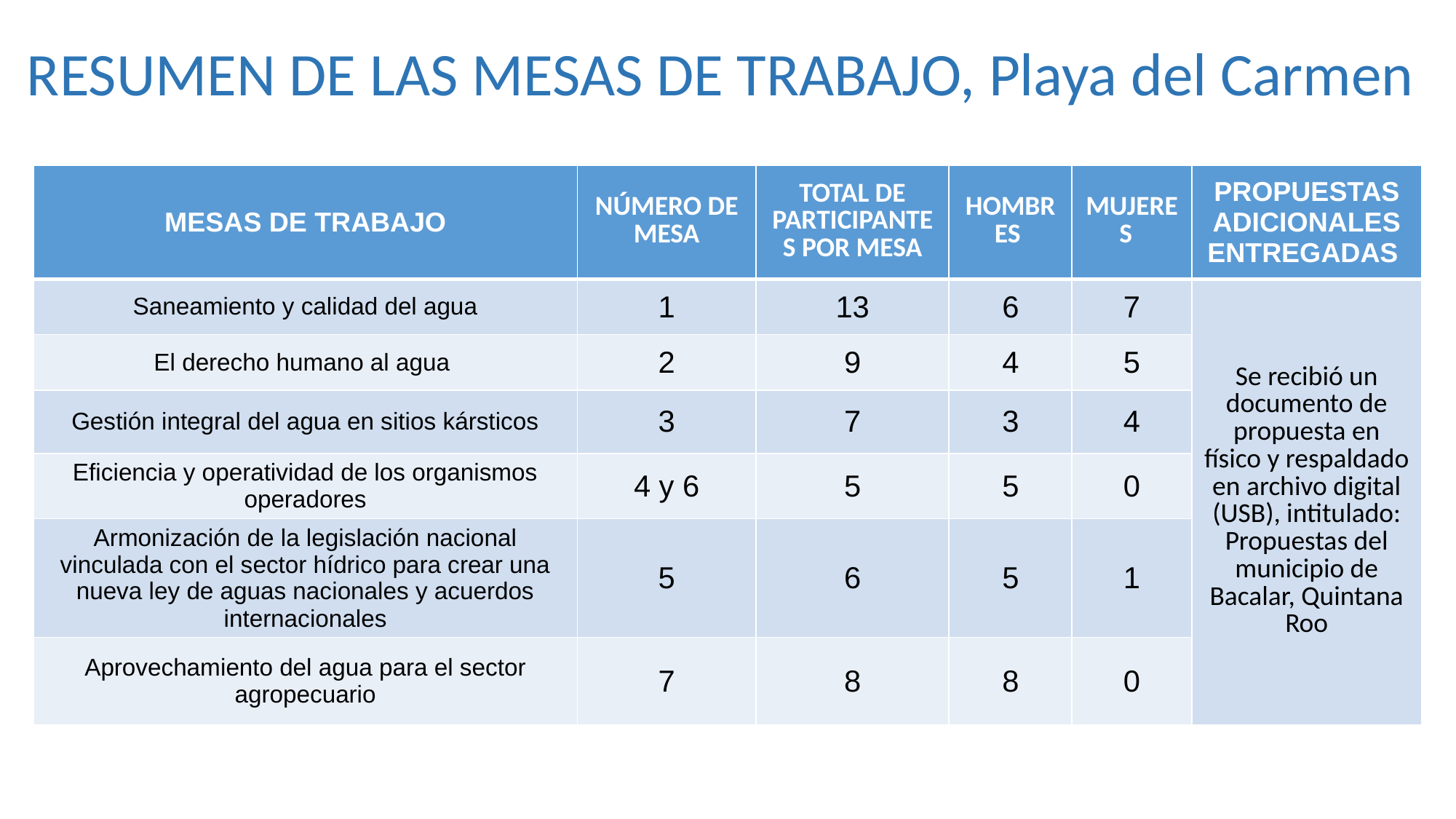

RESUMEN DE LAS MESAS DE TRABAJO, Playa del Carmen
| MESAS DE TRABAJO | NÚMERO DE MESA | TOTAL DE PARTICIPANTES POR MESA | HOMBRES | MUJERES | PROPUESTAS ADICIONALES ENTREGADAS |
| --- | --- | --- | --- | --- | --- |
| Saneamiento y calidad del agua | 1 | 13 | 6 | 7 | Se recibió un documento de propuesta en físico y respaldado en archivo digital (USB), intitulado: Propuestas del municipio de Bacalar, Quintana Roo |
| El derecho humano al agua | 2 | 9 | 4 | 5 |  |
| Gestión integral del agua en sitios kársticos | 3 | 7 | 3 | 4 |  |
| Eficiencia y operatividad de los organismos operadores | 4 y 6 | 5 | 5 | 0 |  |
| Armonización de la legislación nacional vinculada con el sector hídrico para crear una nueva ley de aguas nacionales y acuerdos internacionales | 5 | 6 | 5 | 1 |  |
| Aprovechamiento del agua para el sector agropecuario | 7 | 8 | 8 | 0 |  |